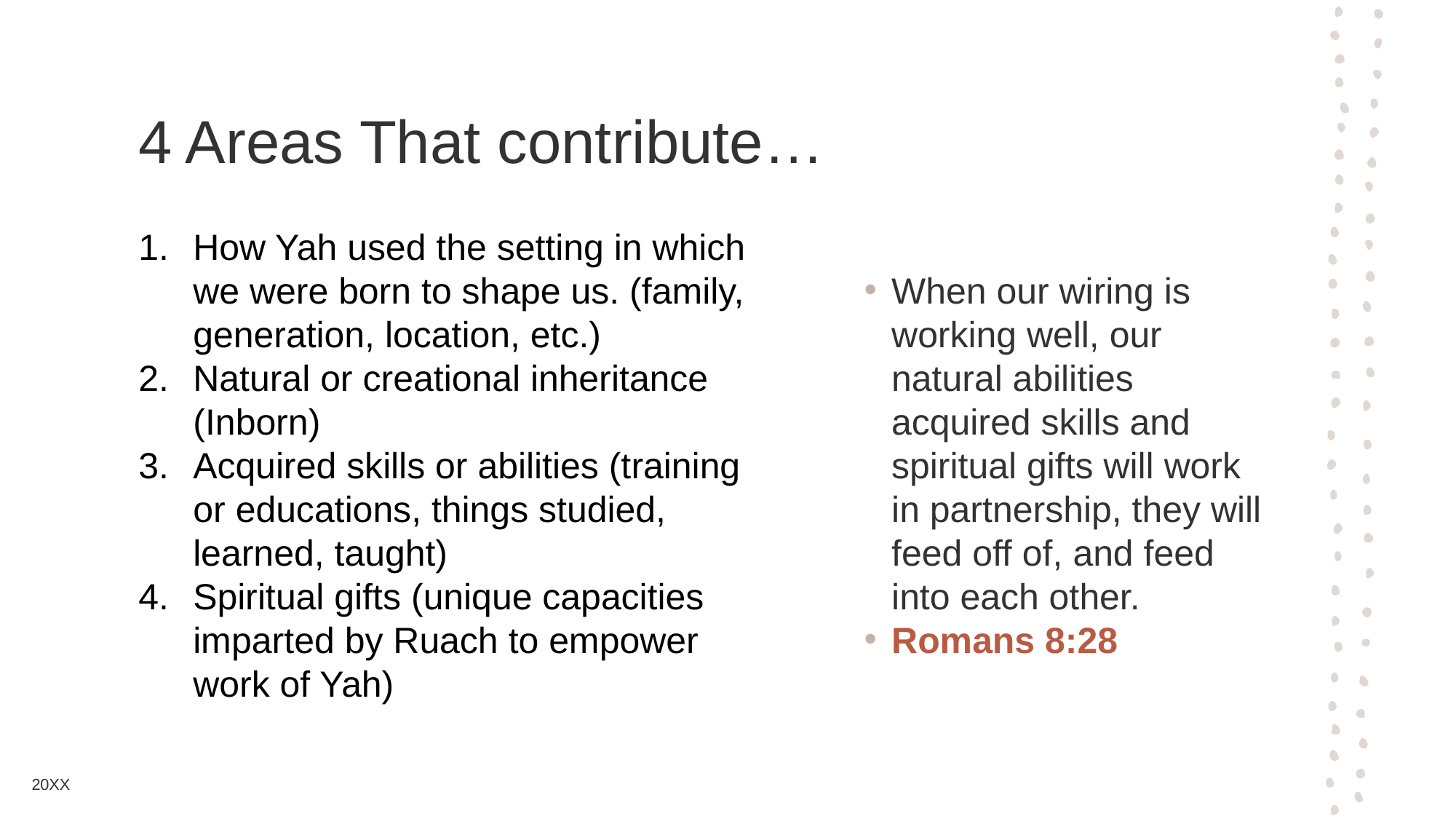

# 4 Areas That contribute…
How Yah used the setting in which we were born to shape us. (family, generation, location, etc.)
Natural or creational inheritance (Inborn)
Acquired skills or abilities (training or educations, things studied, learned, taught)
Spiritual gifts (unique capacities imparted by Ruach to empower work of Yah)

When our wiring is working well, our natural abilities acquired skills and spiritual gifts will work in partnership, they will feed off of, and feed into each other.
Romans 8:28
20XX